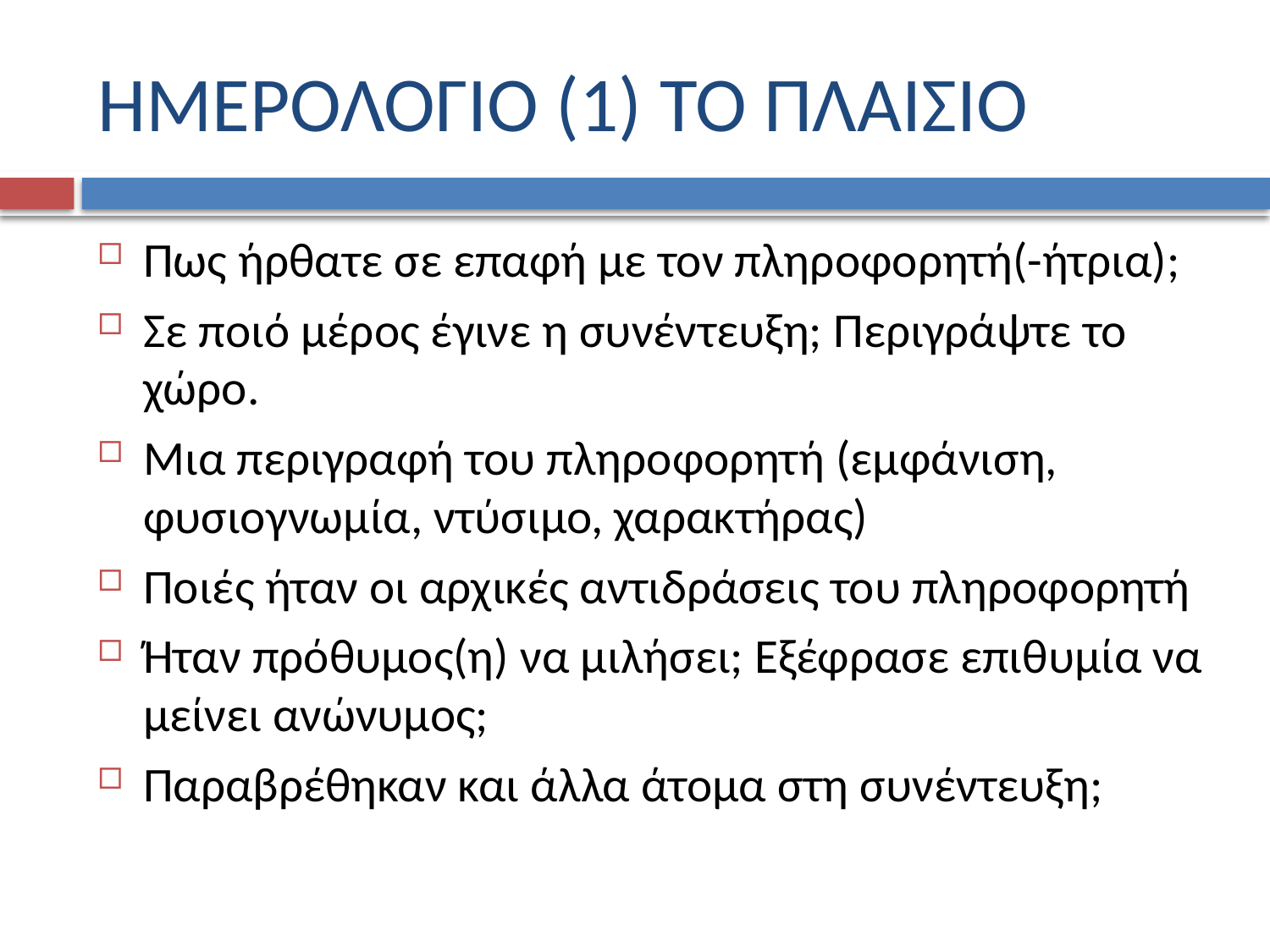

# ΗΜΕΡΟΛΟΓΙΟ (1) ΤΟ ΠΛΑΙΣΙΟ
Πως ήρθατε σε επαφή με τον πληροφορητή(-ήτρια);
Σε ποιό μέρος έγινε η συνέντευξη; Περιγράψτε το χώρο.
Μια περιγραφή του πληροφορητή (εμφάνιση, φυσιογνωμία, ντύσιμο, χαρακτήρας)
Ποιές ήταν οι αρχικές αντιδράσεις του πληροφορητή
Ήταν πρόθυμος(η) να μιλήσει; Εξέφρασε επιθυμία να μείνει ανώνυμος;
Παραβρέθηκαν και άλλα άτομα στη συνέντευξη;